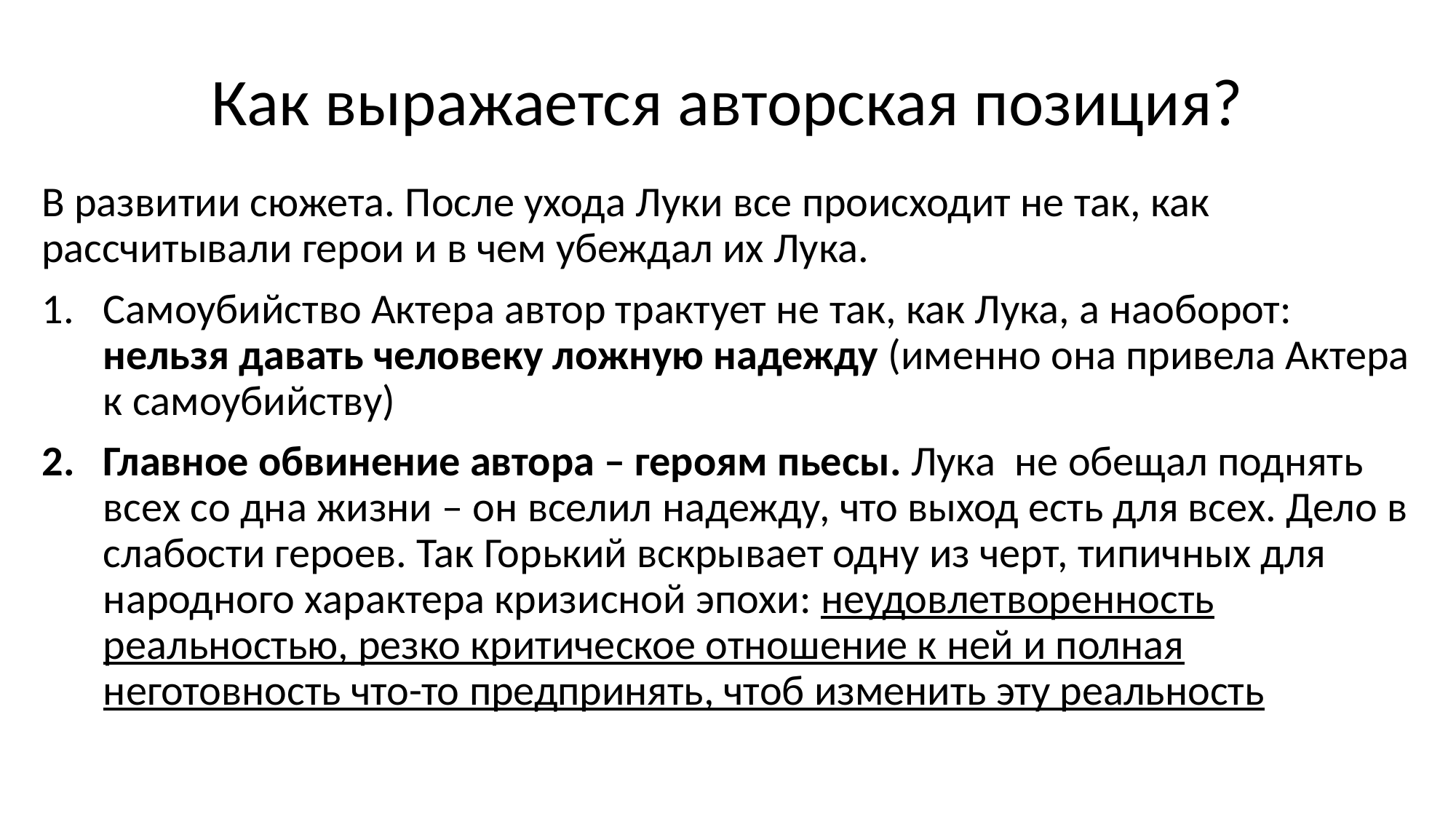

# Как выражается авторская позиция?
В развитии сюжета. После ухода Луки все происходит не так, как рассчитывали герои и в чем убеждал их Лука.
Самоубийство Актера автор трактует не так, как Лука, а наоборот: нельзя давать человеку ложную надежду (именно она привела Актера к самоубийству)
Главное обвинение автора – героям пьесы. Лука  не обещал поднять всех со дна жизни – он вселил надежду, что выход есть для всех. Дело в слабости героев. Так Горький вскрывает одну из черт, типичных для народного характера кризисной эпохи: неудовлетворенность реальностью, резко критическое отношение к ней и полная неготовность что-то предпринять, чтоб изменить эту реальность